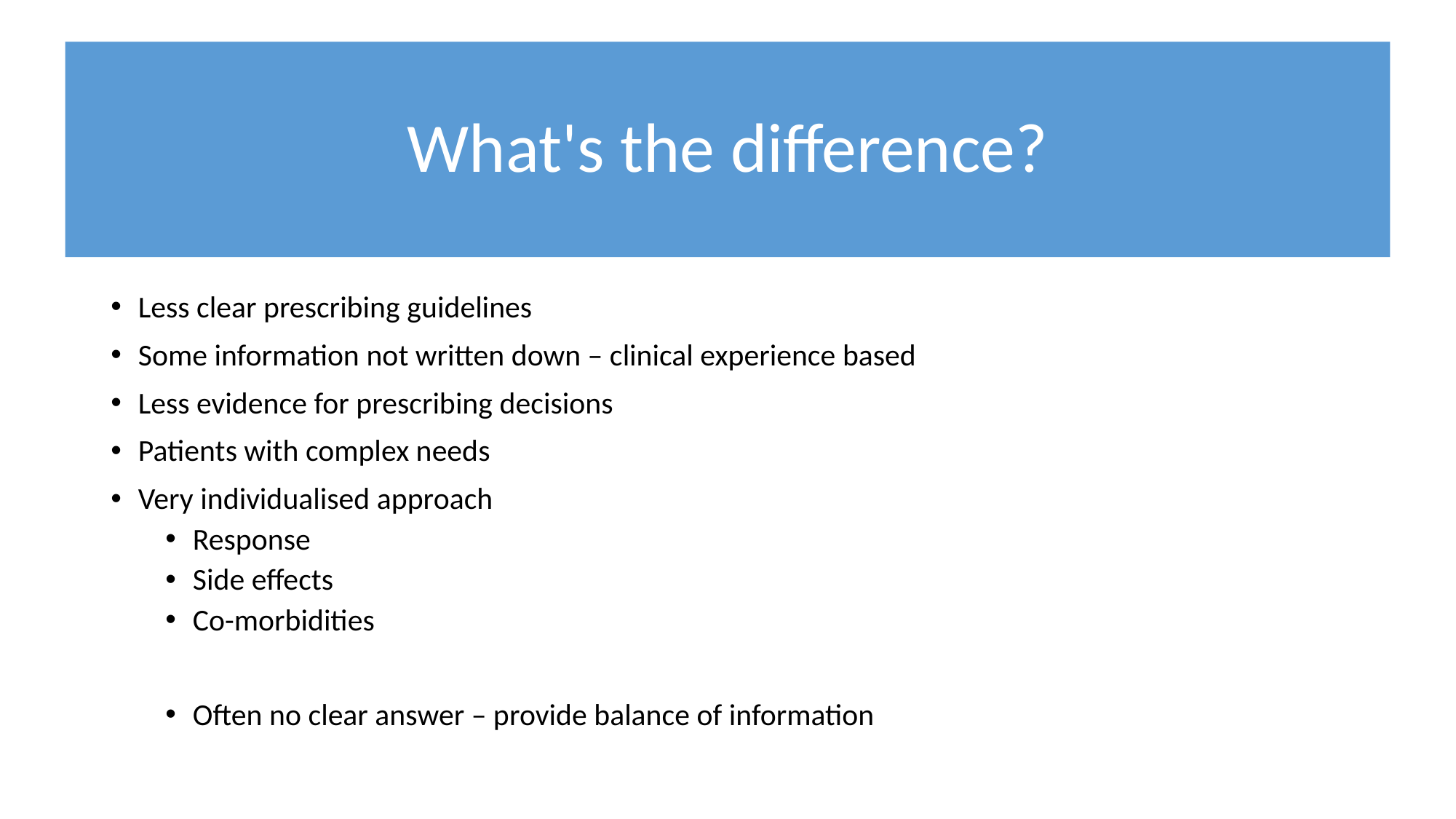

# What's the difference?
Less clear prescribing guidelines
Some information not written down – clinical experience based
Less evidence for prescribing decisions
Patients with complex needs
Very individualised approach
Response
Side effects
Co-morbidities

Often no clear answer – provide balance of information